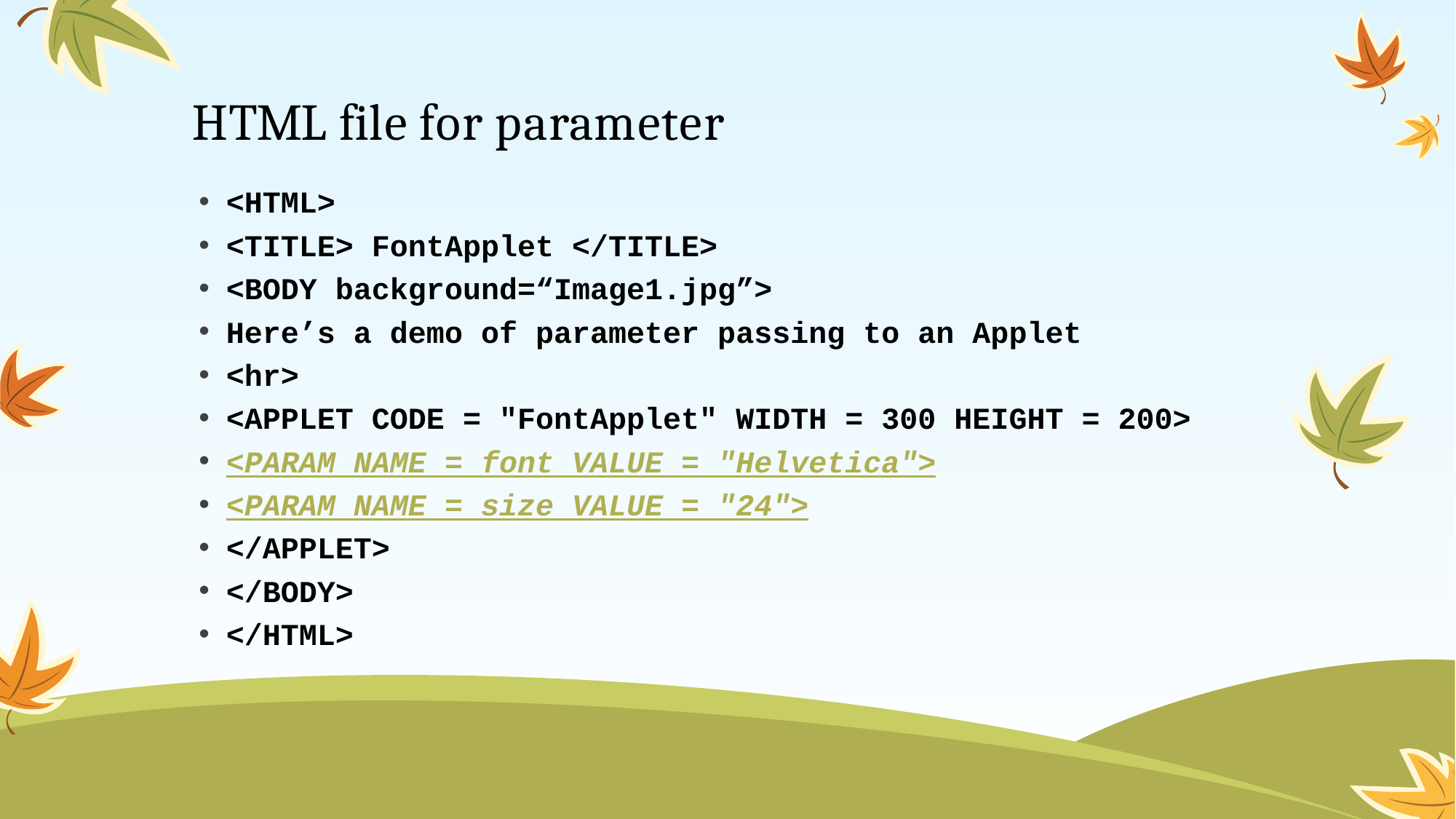

# HTML file for parameter
<HTML>
<TITLE> FontApplet </TITLE>
<BODY background=“Image1.jpg”>
Here’s a demo of parameter passing to an Applet
<hr>
<APPLET CODE = "FontApplet" WIDTH = 300 HEIGHT = 200>
<PARAM NAME = font VALUE = "Helvetica">
<PARAM NAME = size VALUE = "24">
</APPLET>
</BODY>
</HTML>